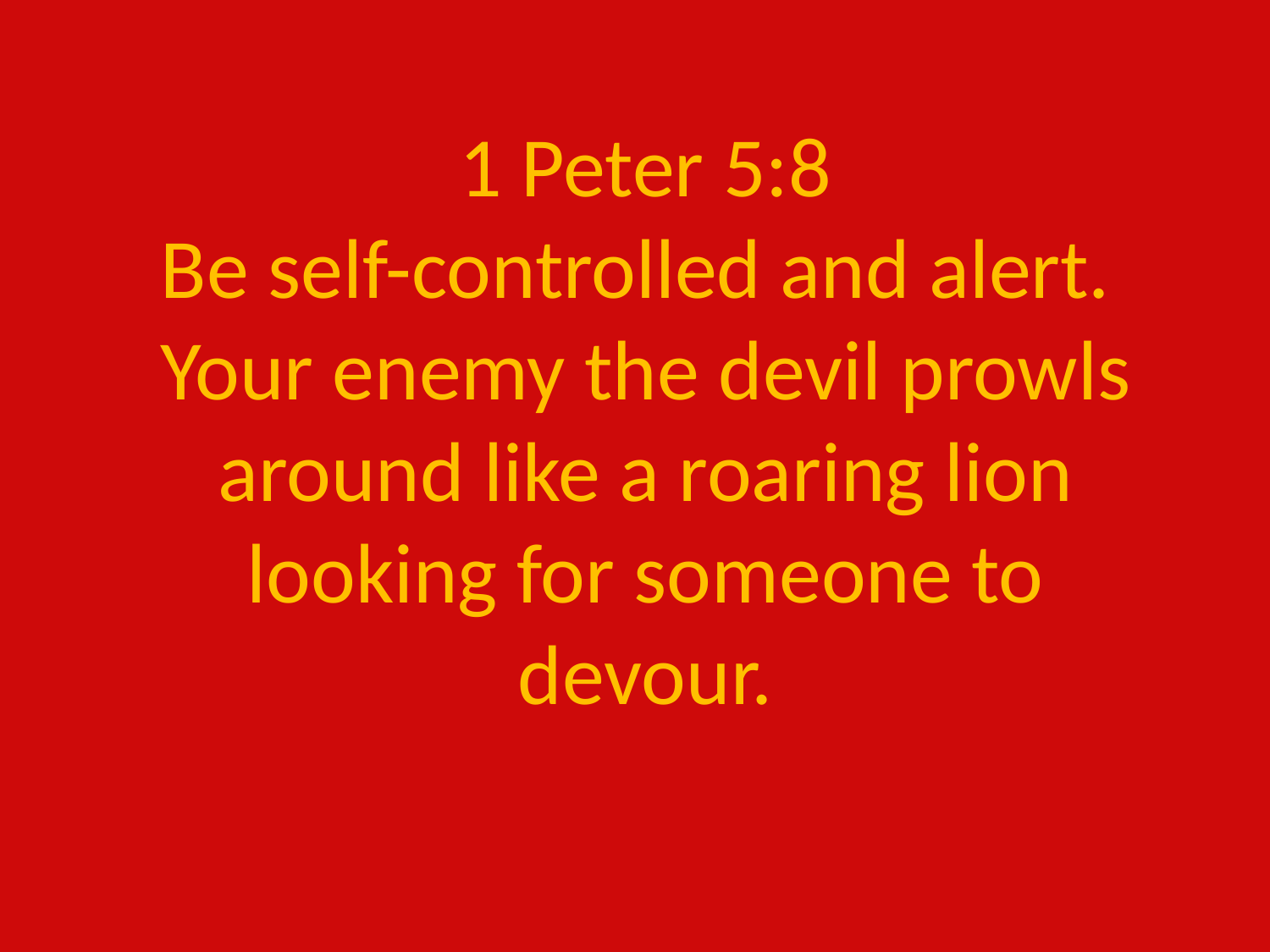

1 Peter 5:8
Be self-controlled and alert.  Your enemy the devil prowls around like a roaring lion looking for someone to devour.